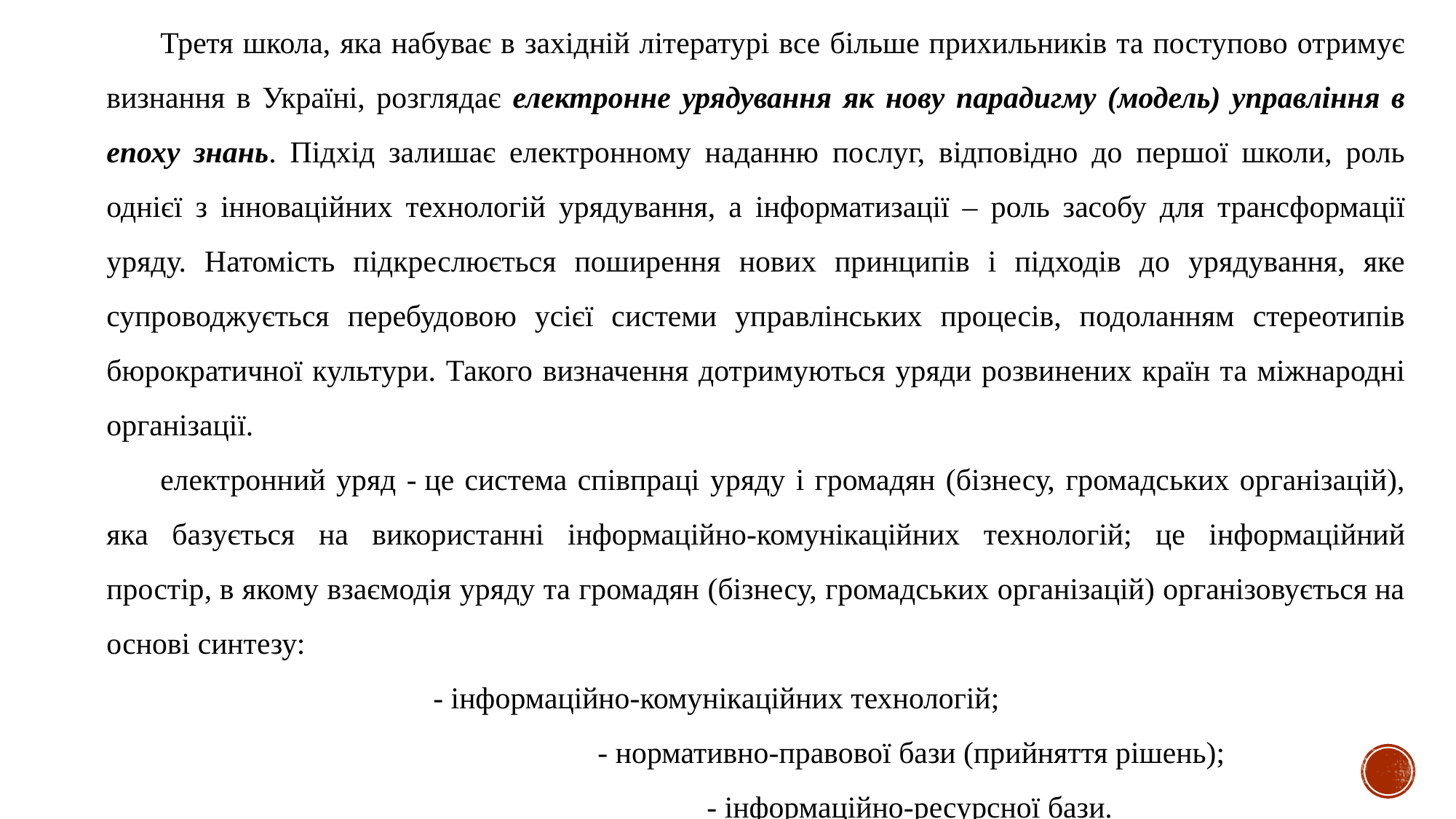

Третя школа, яка набуває в західній літературі все більше прихильників та поступово отримує визнання в Україні, розглядає електронне урядування як нову парадигму (модель) управління в епоху знань. Підхід залишає електронному наданню послуг, відповідно до першої школи, роль однієї з інноваційних технологій урядування, а інформатизації – роль засобу для трансформації уряду. Натомість підкреслюється поширення нових принципів і підходів до урядування, яке супроводжується перебудовою усієї системи управлінських процесів, подоланням стереотипів бюрократичної культури. Такого визначення дотримуються уряди розвинених країн та міжнародні організації.
електронний уряд - це система співпраці уряду і громадян (бізнесу, громадських організацій), яка базується на використанні інформаційно-комунікаційних технологій; це інформаційний простір, в якому взаємодія уряду та громадян (бізнесу, громадських організацій) організовується на основі синтезу:
- інформаційно-комунікаційних технологій;
		- нормативно-правової бази (прийняття рішень);
			- інформаційно-ресурсної бази.